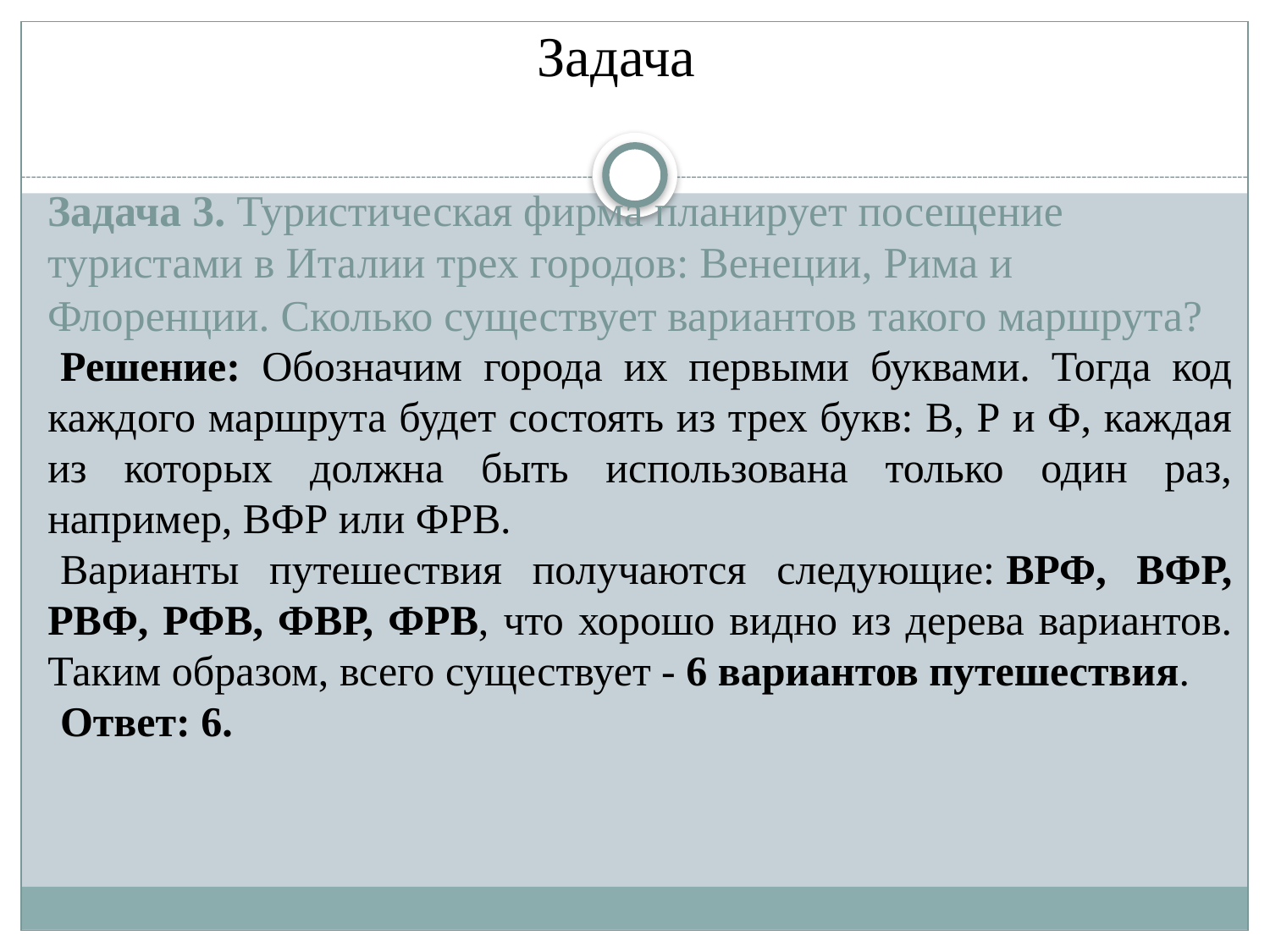

Задача
# Задача 3. Туристическая фирма планирует посещение туристами в Италии трех городов: Венеции, Рима и Флоренции. Сколько существует вариантов такого маршрута?
Решение: Обозначим города их первыми буквами. Тогда код каждого маршрута будет состоять из трех букв: В, Р и Ф, каждая из которых должна быть использована только один раз, например, ВФР или ФРВ.
Варианты путешествия получаются следующие: ВРФ, ВФР, РВФ, РФВ, ФВР, ФРВ, что хорошо видно из дерева вариантов. Таким образом, всего существует - 6 вариантов путешествия.
Ответ: 6.